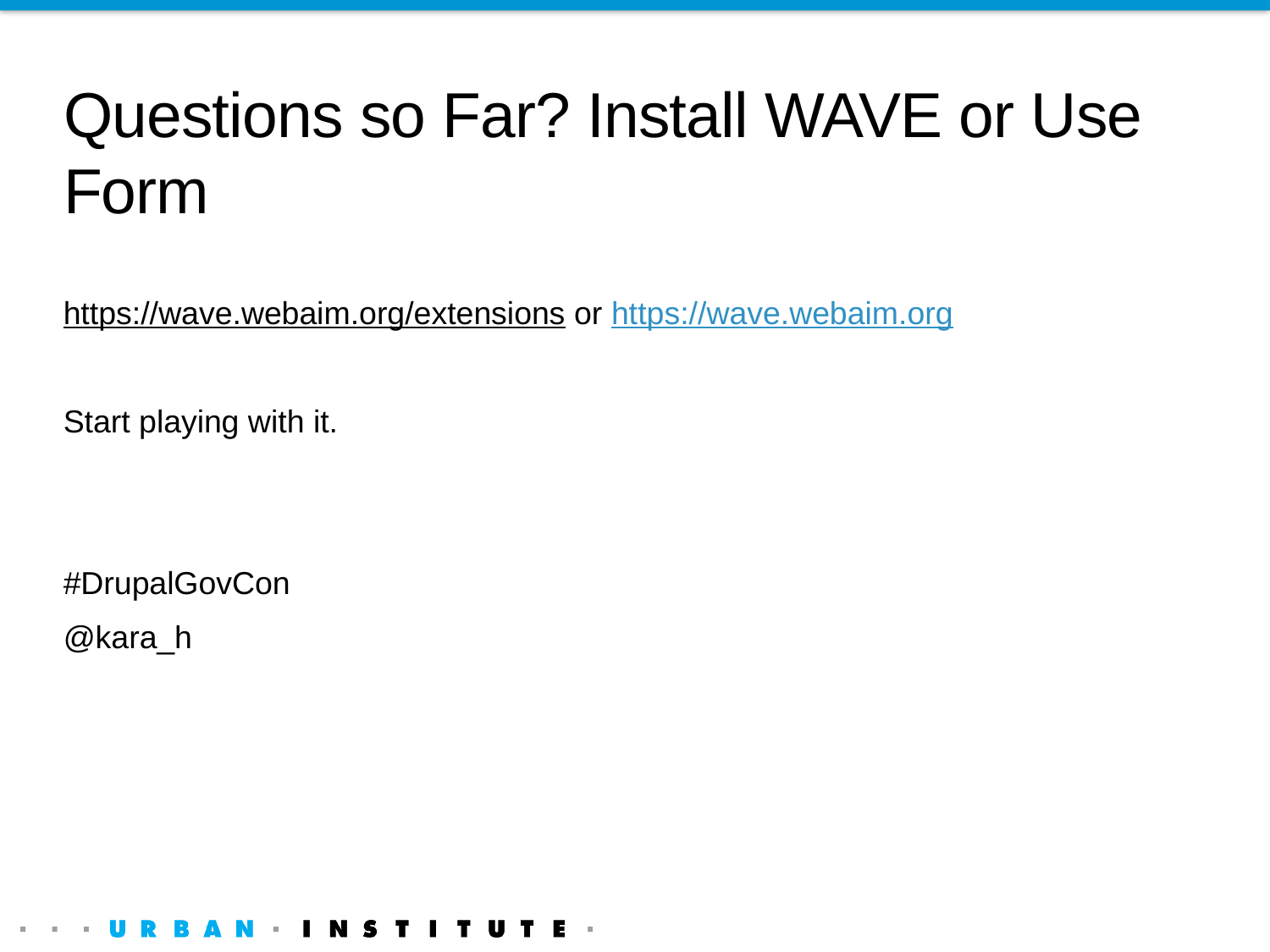

# Questions so Far? Install WAVE or Use Form

https://wave.webaim.org/extensions or https://wave.webaim.org

Start playing with it.

#DrupalGovCon
@kara_h